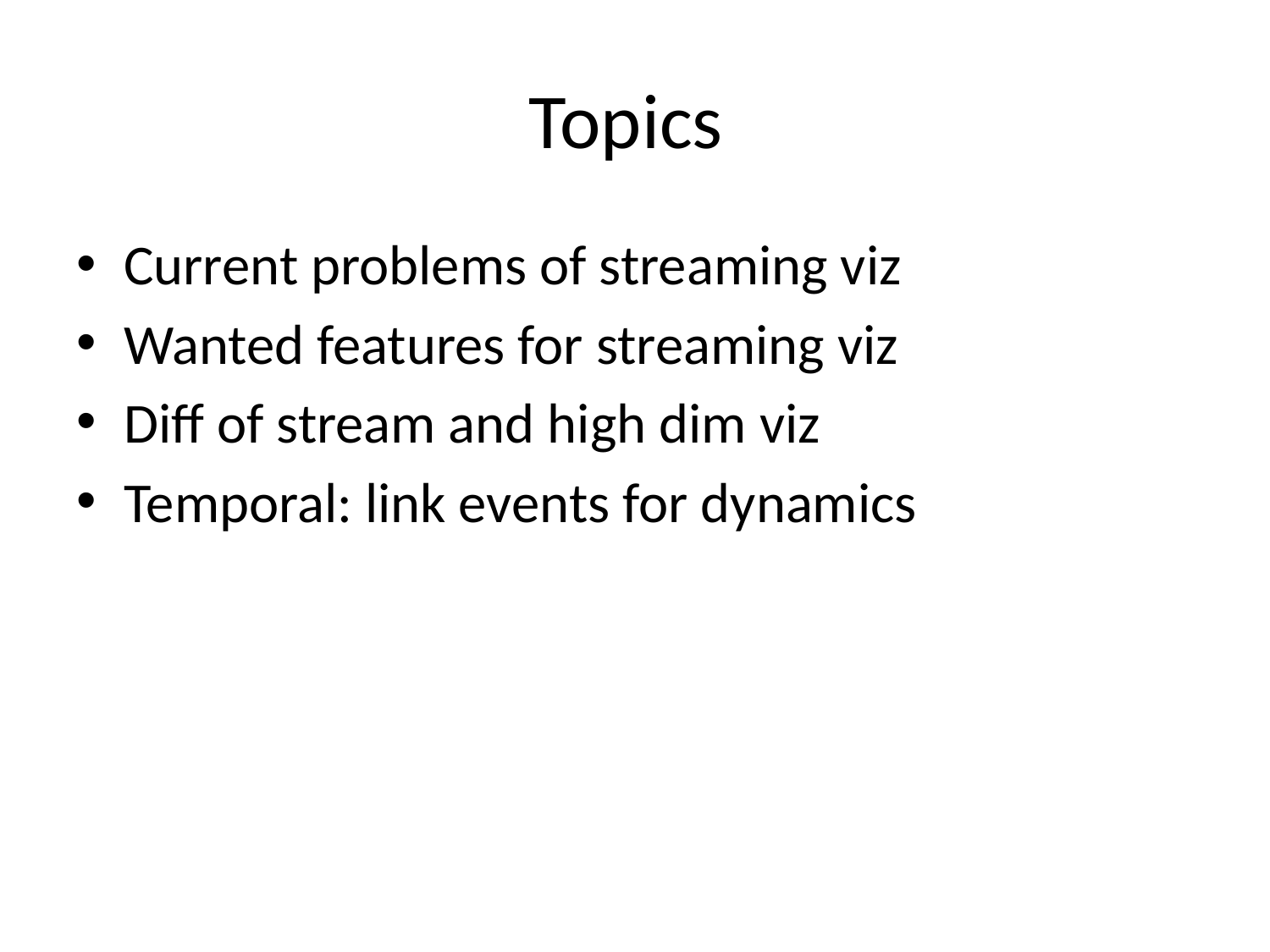

# Topics
Current problems of streaming viz
Wanted features for streaming viz
Diff of stream and high dim viz
Temporal: link events for dynamics